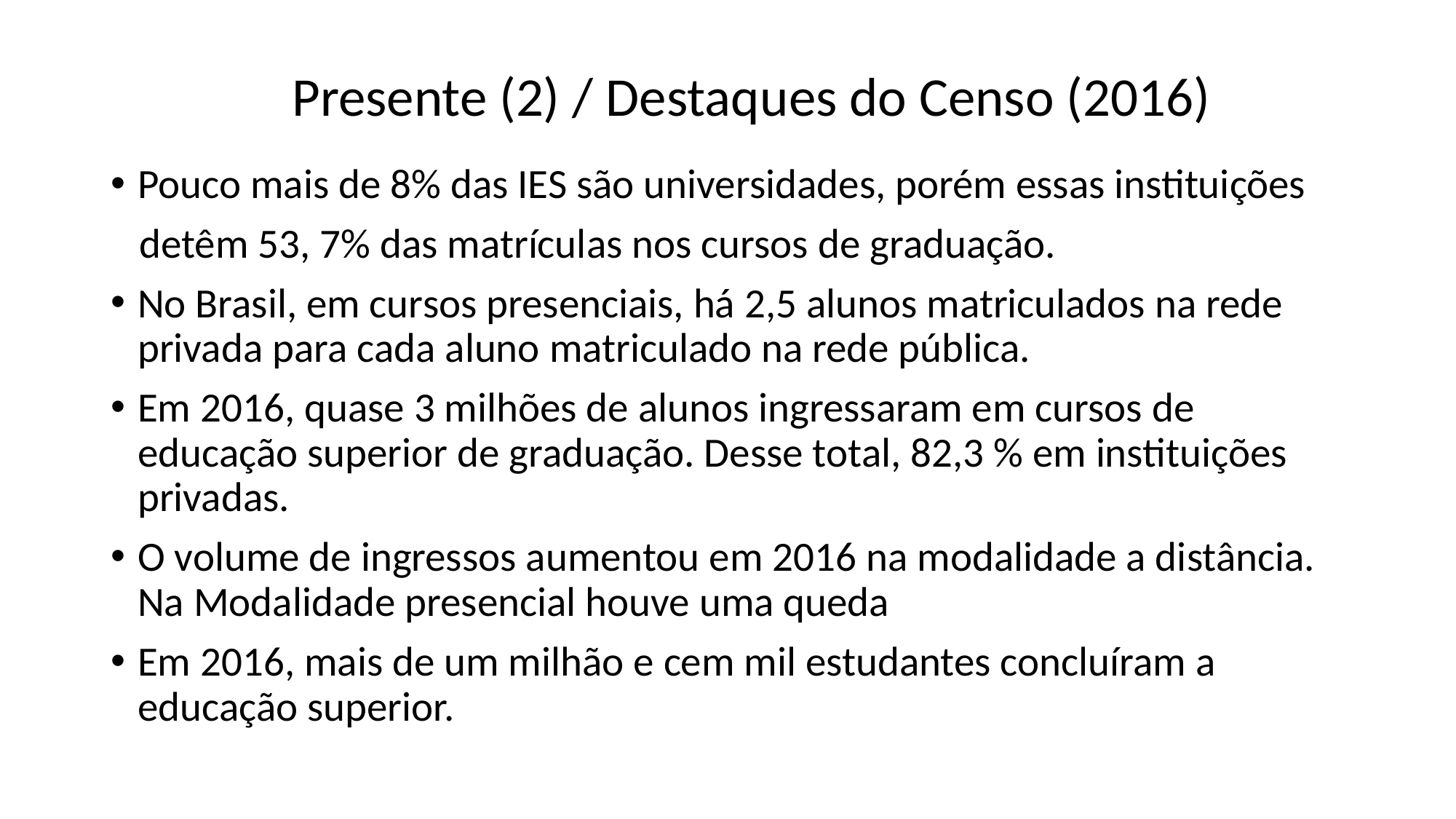

# Presente (2) / Destaques do Censo (2016)
Pouco mais de 8% das IES são universidades, porém essas instituições
   detêm 53, 7% das matrículas nos cursos de graduação.
No Brasil, em cursos presenciais, há 2,5 alunos matriculados na rede privada para cada aluno matriculado na rede pública.
Em 2016, quase 3 milhões de alunos ingressaram em cursos de educação superior de graduação. Desse total, 82,3 % em instituições privadas.
O volume de ingressos aumentou em 2016 na modalidade a distância. Na Modalidade presencial houve uma queda
Em 2016, mais de um milhão e cem mil estudantes concluíram a educação superior.